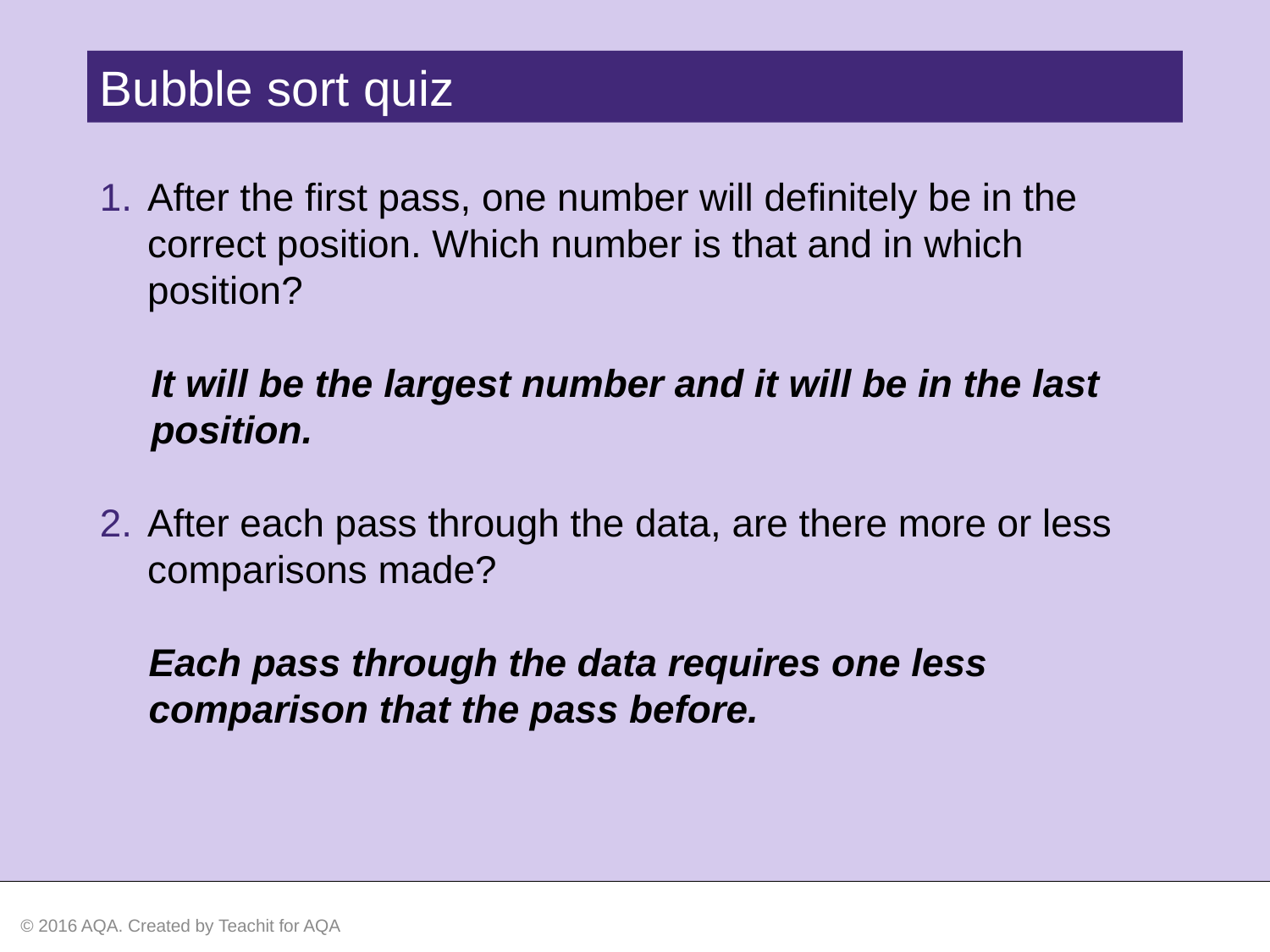

Bubble sort quiz
After the first pass, one number will definitely be in the correct position. Which number is that and in which position?

It will be the largest number and it will be in the last position.

After each pass through the data, are there more or less comparisons made?

Each pass through the data requires one less comparison that the pass before.